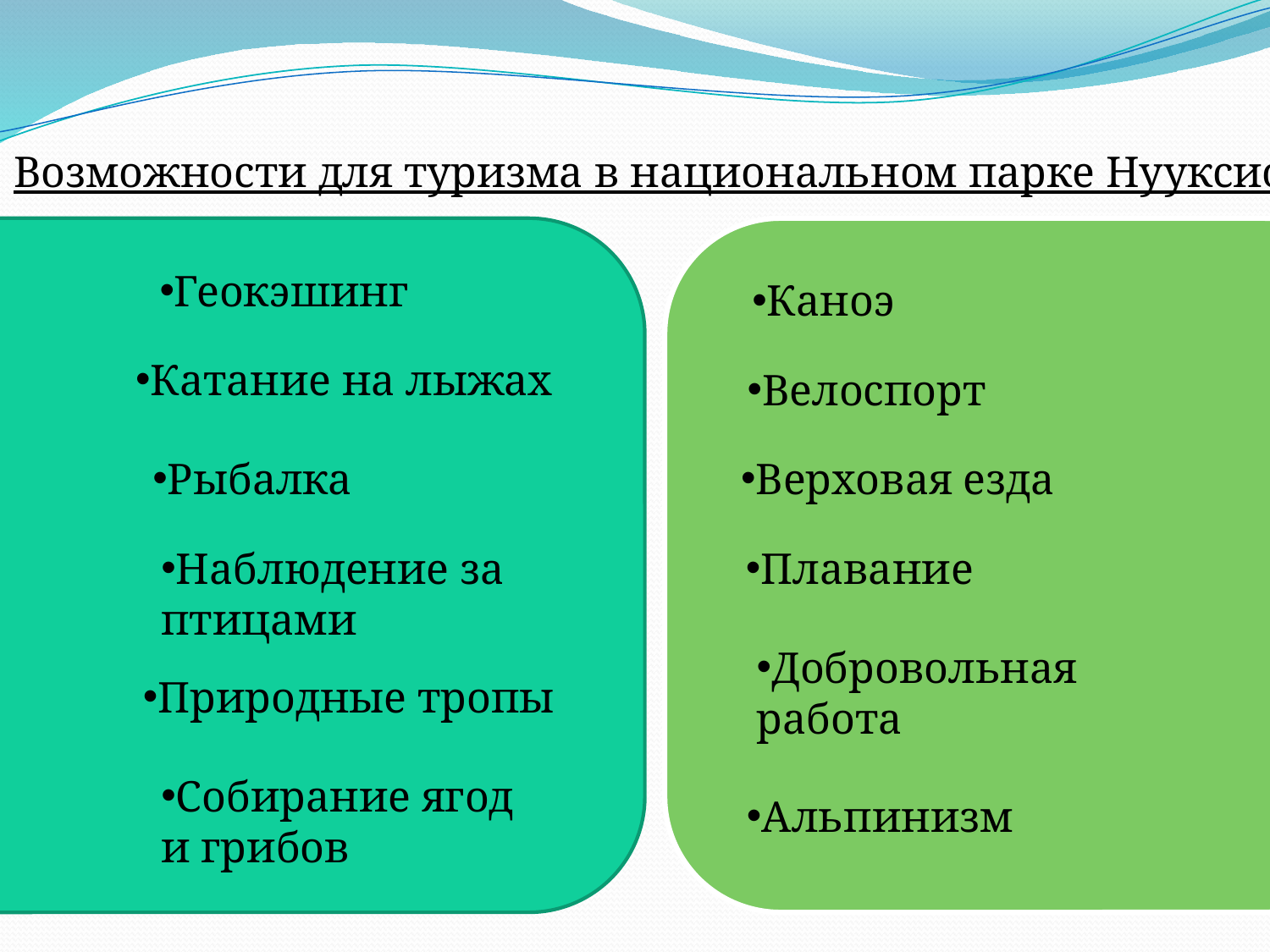

Возможности для туризма в национальном парке Нууксио:

Геокэшинг
Каноэ
Катание на лыжах
Велоспорт
Рыбалка
Верховая езда
Наблюдение за птицами
Плавание
Добровольная работа
Природные тропы
Собирание ягод и грибов
Альпинизм